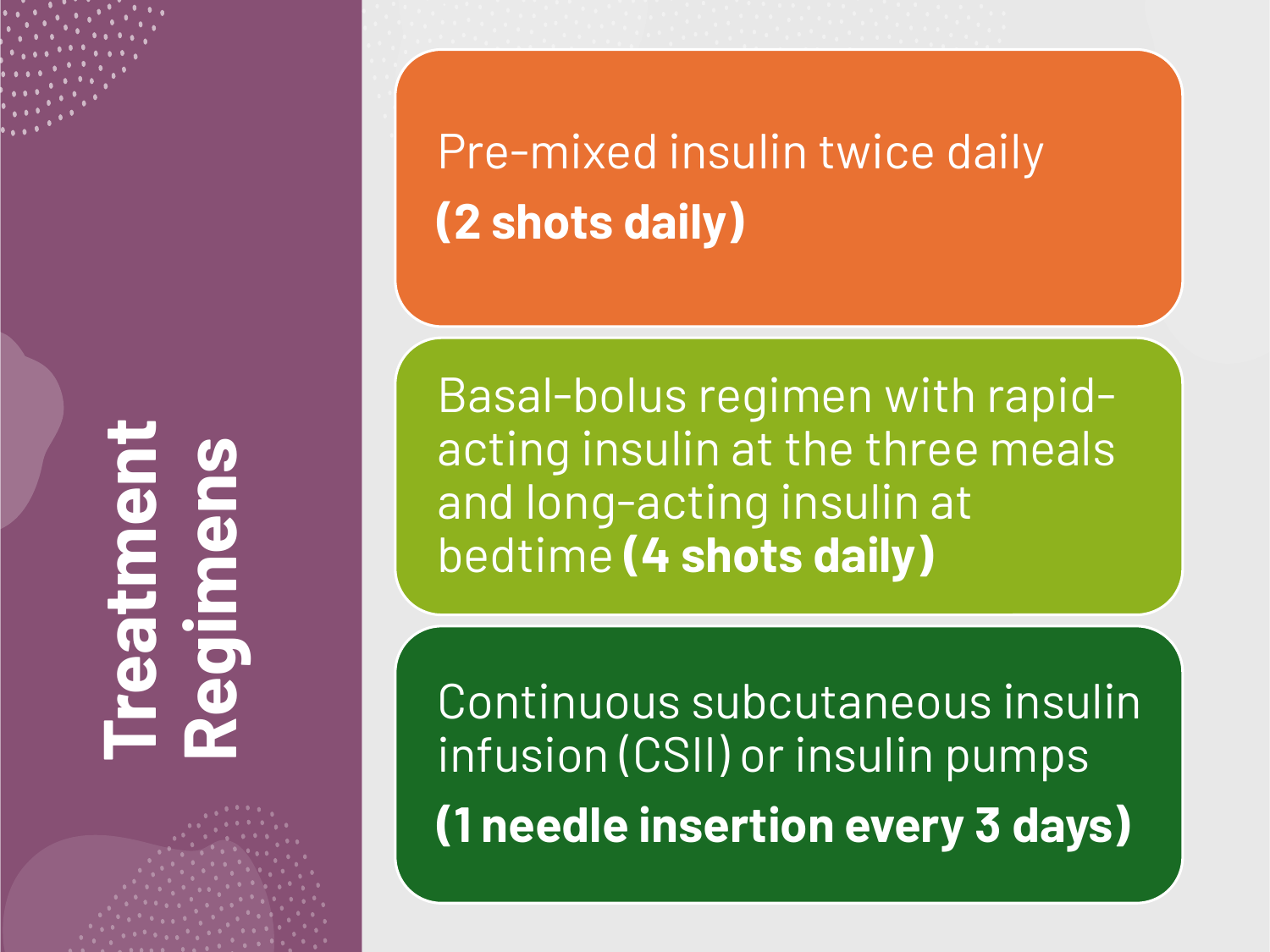

Pre-mixed insulin twice daily
(2 shots daily)
Basal-bolus regimen with rapid-acting insulin at the three meals and long-acting insulin at bedtime (4 shots daily)
Continuous subcutaneous insulin infusion (CSII) or insulin pumps
(1 needle insertion every 3 days)
# Treatment Regimens